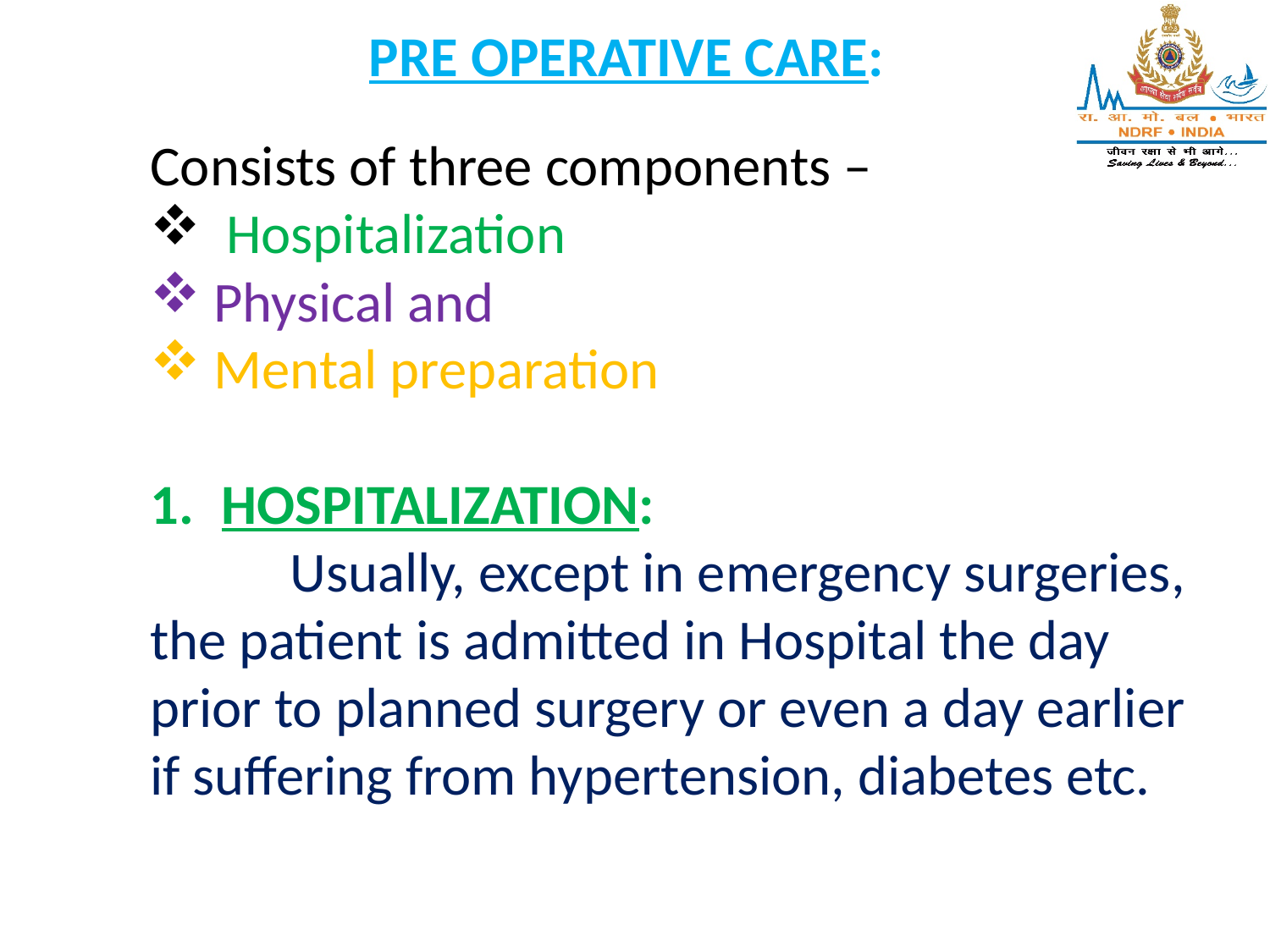

PRE OPERATIVE CARE:
Consists of three components –
 Hospitalization
Physical and
Mental preparation

HOSPITALIZATION:
 	 Usually, except in emergency surgeries, the patient is admitted in Hospital the day prior to planned surgery or even a day earlier if suffering from hypertension, diabetes etc.